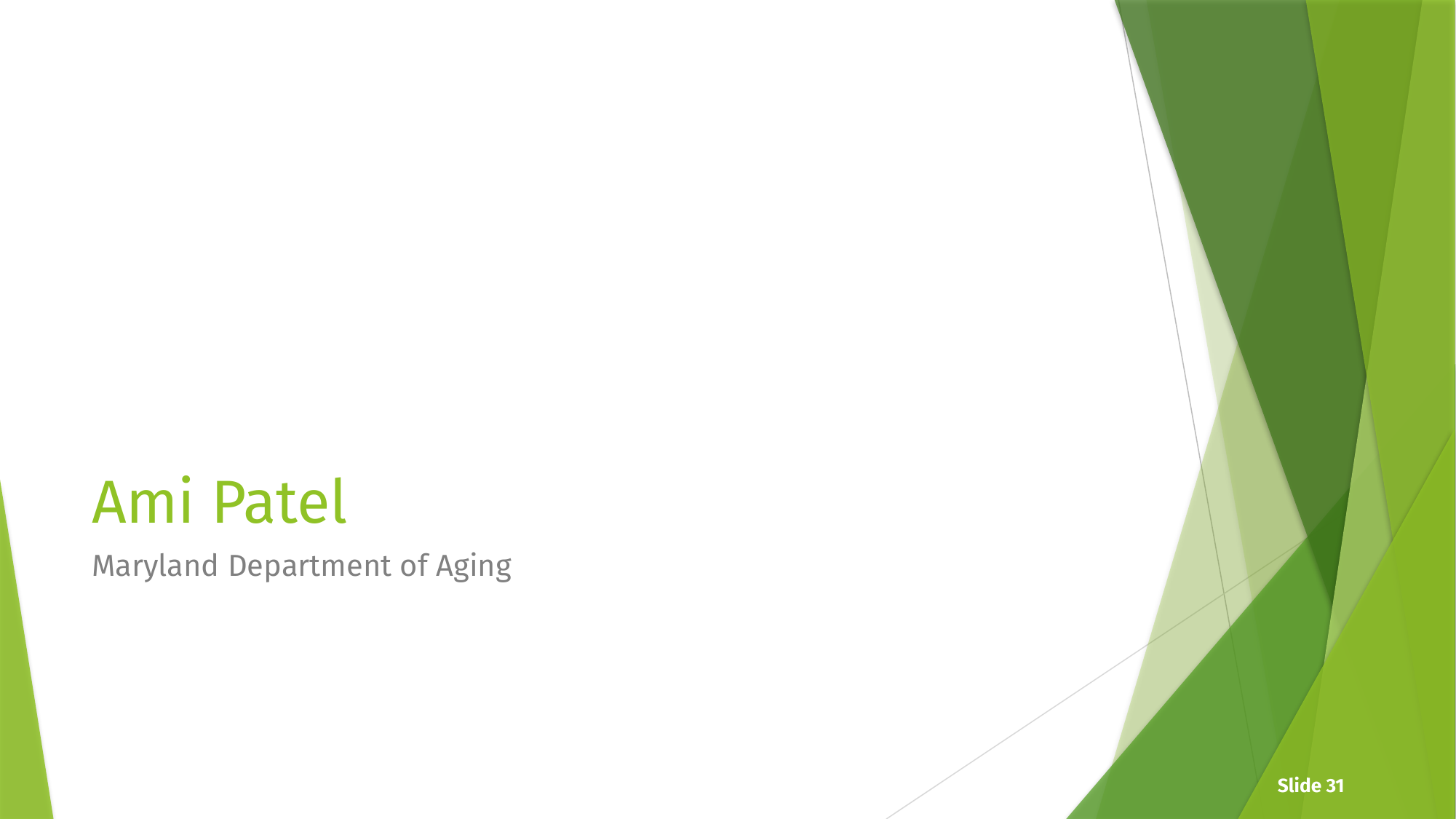

# Ami Patel
Maryland Department of Aging
Slide 31